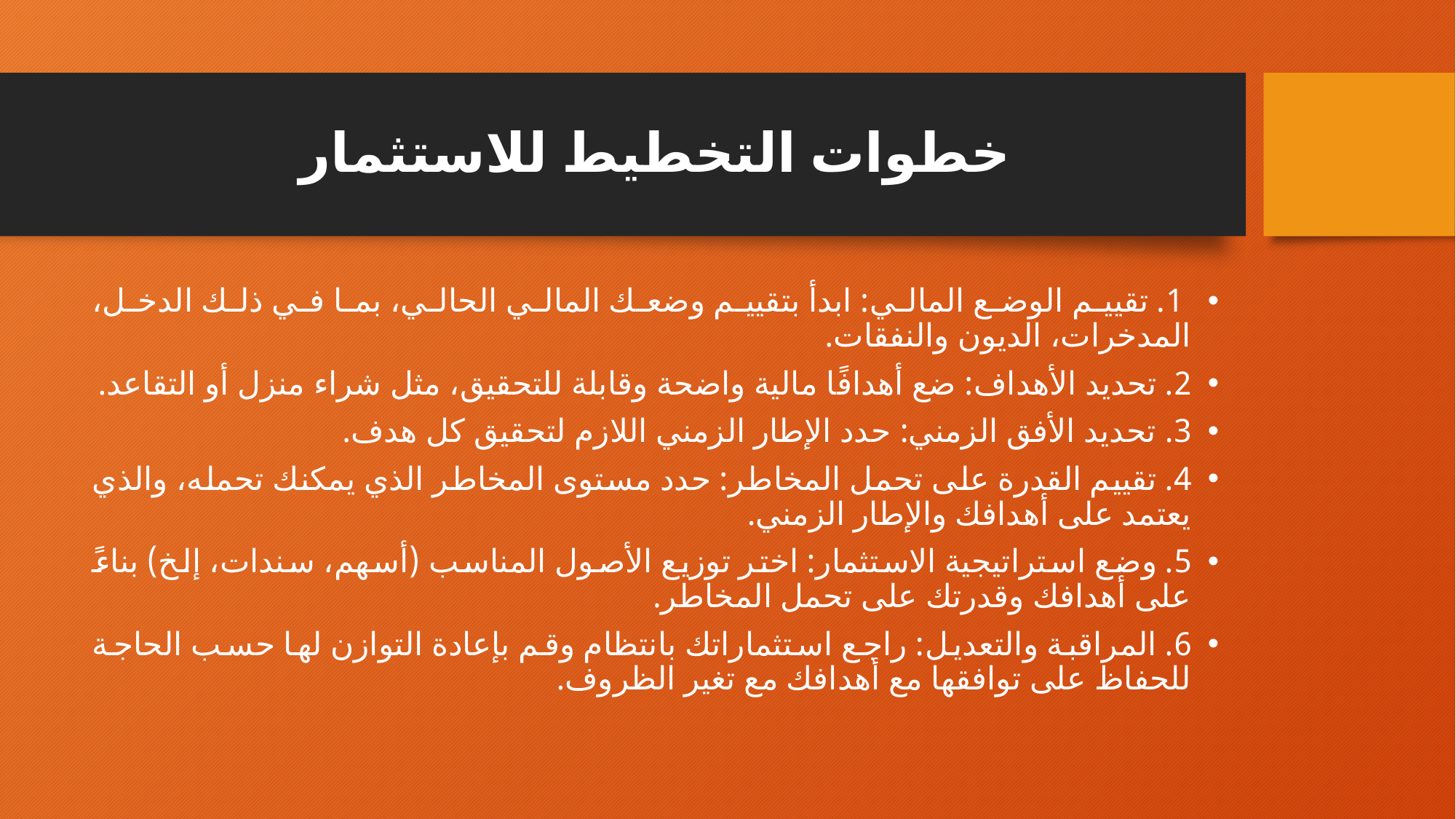

# خطوات التخطيط للاستثمار
 1. تقييم الوضع المالي: ابدأ بتقييم وضعك المالي الحالي، بما في ذلك الدخل، المدخرات، الديون والنفقات.
2. تحديد الأهداف: ضع أهدافًا مالية واضحة وقابلة للتحقيق، مثل شراء منزل أو التقاعد.
3. تحديد الأفق الزمني: حدد الإطار الزمني اللازم لتحقيق كل هدف.
4. تقييم القدرة على تحمل المخاطر: حدد مستوى المخاطر الذي يمكنك تحمله، والذي يعتمد على أهدافك والإطار الزمني.
5. وضع استراتيجية الاستثمار: اختر توزيع الأصول المناسب (أسهم، سندات، إلخ) بناءً على أهدافك وقدرتك على تحمل المخاطر.
6. المراقبة والتعديل: راجع استثماراتك بانتظام وقم بإعادة التوازن لها حسب الحاجة للحفاظ على توافقها مع أهدافك مع تغير الظروف.